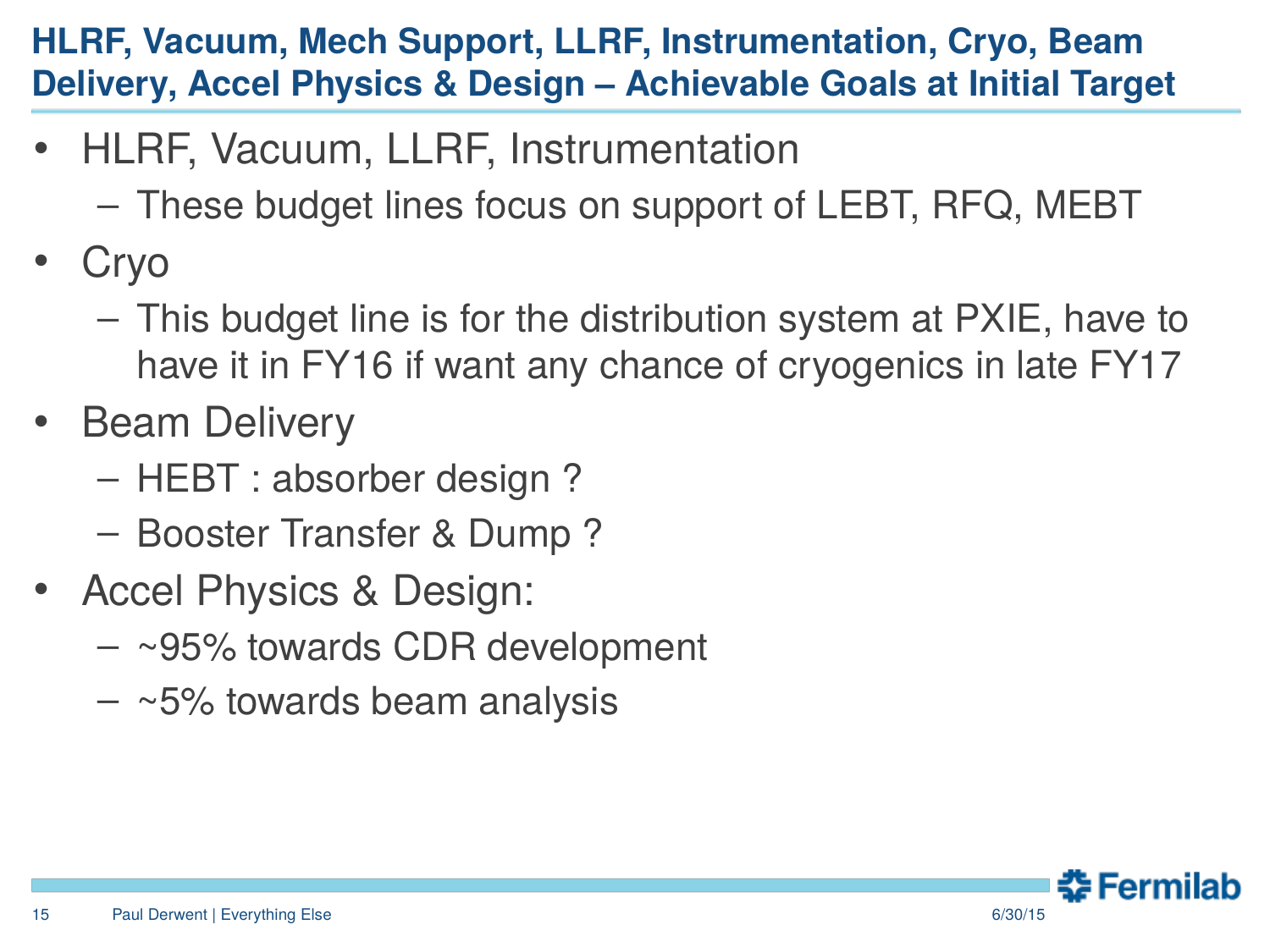

# HLRF, Vacuum, Mech Support, LLRF, Instrumentation, Cryo, Beam Delivery, Accel Physics & Design – Achievable Goals at Initial Target
HLRF, Vacuum, LLRF, Instrumentation
These budget lines focus on support of LEBT, RFQ, MEBT
Cryo
This budget line is for the distribution system at PXIE, have to have it in FY16 if want any chance of cryogenics in late FY17
Beam Delivery
HEBT : absorber design ?
Booster Transfer & Dump ?
Accel Physics & Design:
~95% towards CDR development
~5% towards beam analysis

15
Paul Derwent | Everything Else
6/30/15